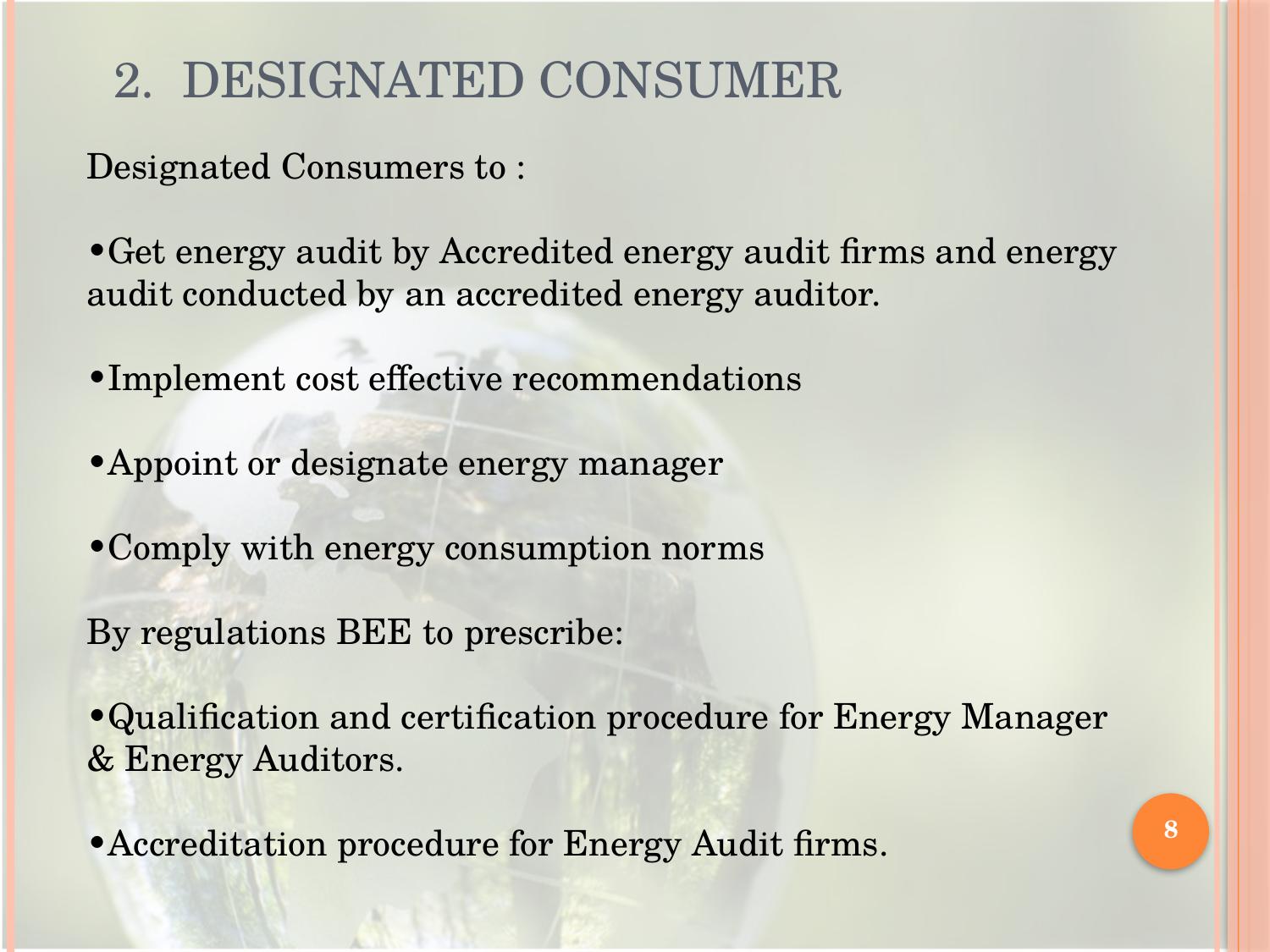

2.  DESIGNATED CONSUMER
Designated Consumers to :

•Get energy audit by Accredited energy audit firms and energy audit conducted by an accredited energy auditor.

•Implement cost effective recommendations

•Appoint or designate energy manager

•Comply with energy consumption norms

By regulations BEE to prescribe:

•Qualification and certification procedure for Energy Manager & Energy Auditors.

•Accreditation procedure for Energy Audit firms.
8